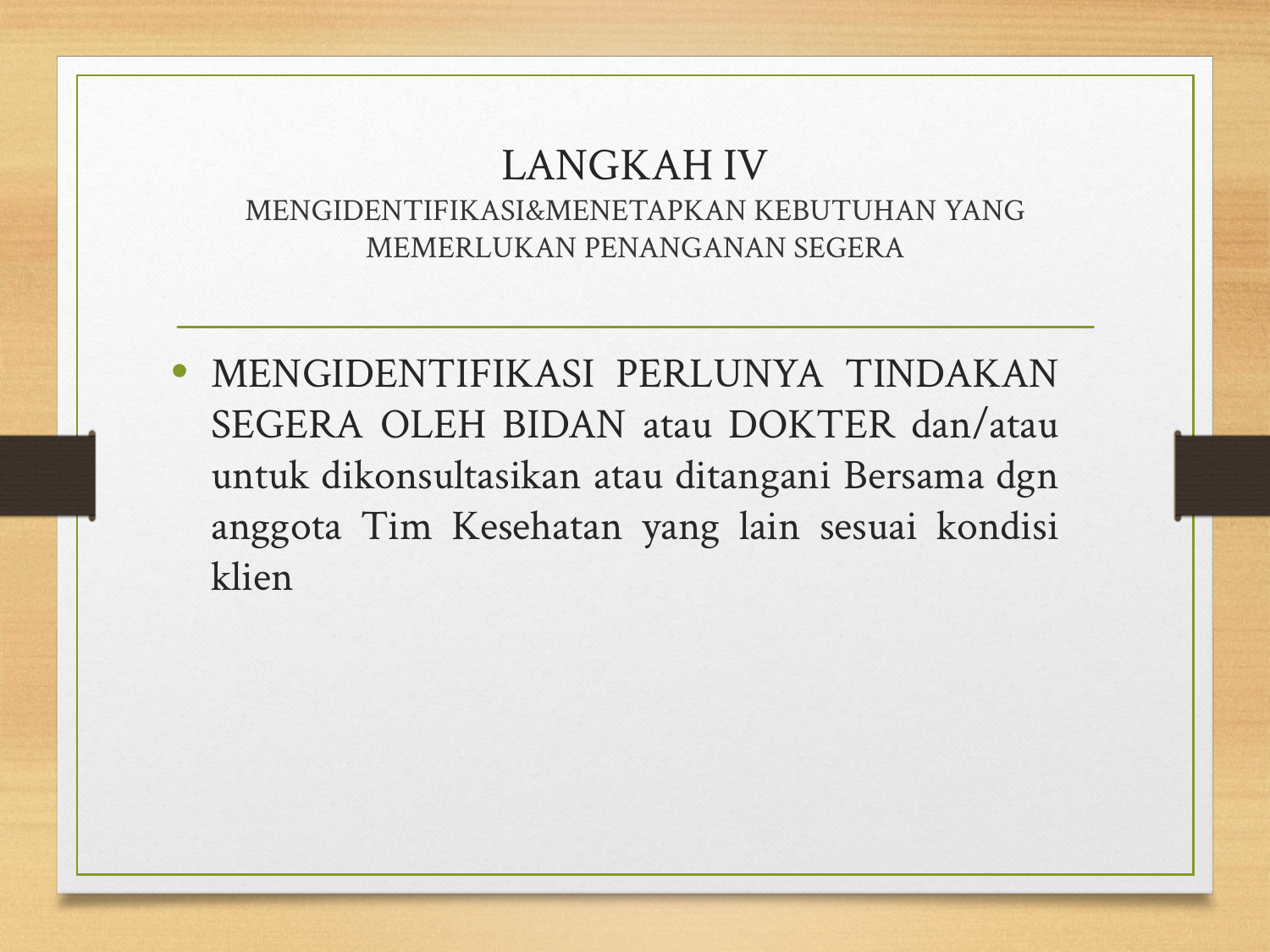

# LANGKAH IV MENGIDENTIFIKASI&MENETAPKAN KEBUTUHAN YANG MEMERLUKAN PENANGANAN SEGERA
MENGIDENTIFIKASI PERLUNYA TINDAKAN SEGERA OLEH BIDAN atau DOKTER dan/atau untuk dikonsultasikan atau ditangani Bersama dgn anggota Tim Kesehatan yang lain sesuai kondisi klien